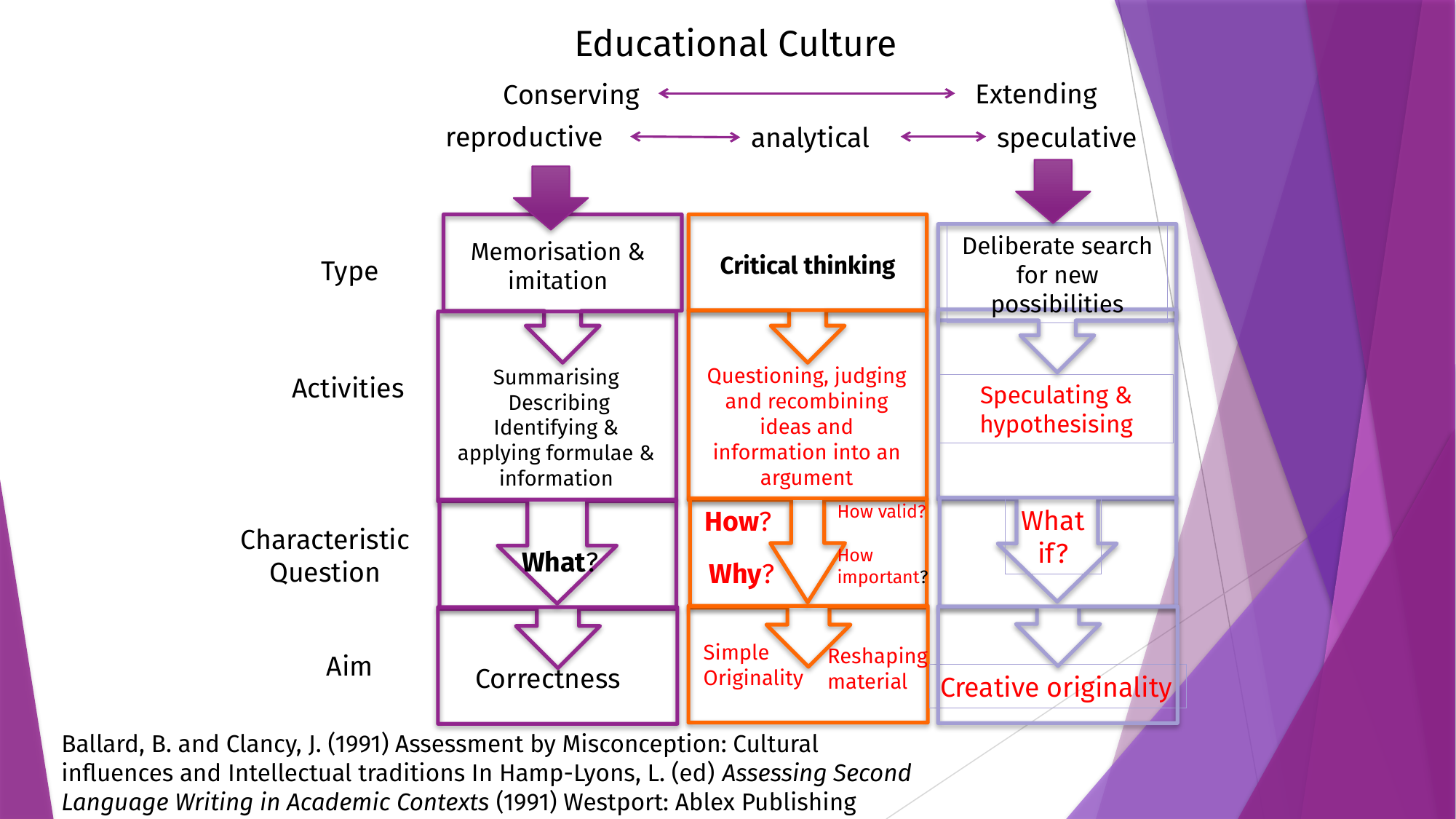

Educational Culture
Extending
Conserving
reproductive
analytical
speculative

Deliberate search for new possibilities
Memorisation & imitation
Critical thinking
Type

Questioning, judging and recombining ideas and information into an argument
Summarising
 Describing
Identifying & applying formulae & information
Activities
Speculating & hypothesising

How valid?

How important?
What if?
How?
Characteristic Question
What?
Why?

Simple
Originality
Reshaping material
Aim
Correctness
Creative originality
Ballard, B. and Clancy, J. (1991) Assessment by Misconception: Cultural influences and Intellectual traditions In Hamp-Lyons, L. (ed) Assessing Second Language Writing in Academic Contexts (1991) Westport: Ablex Publishing